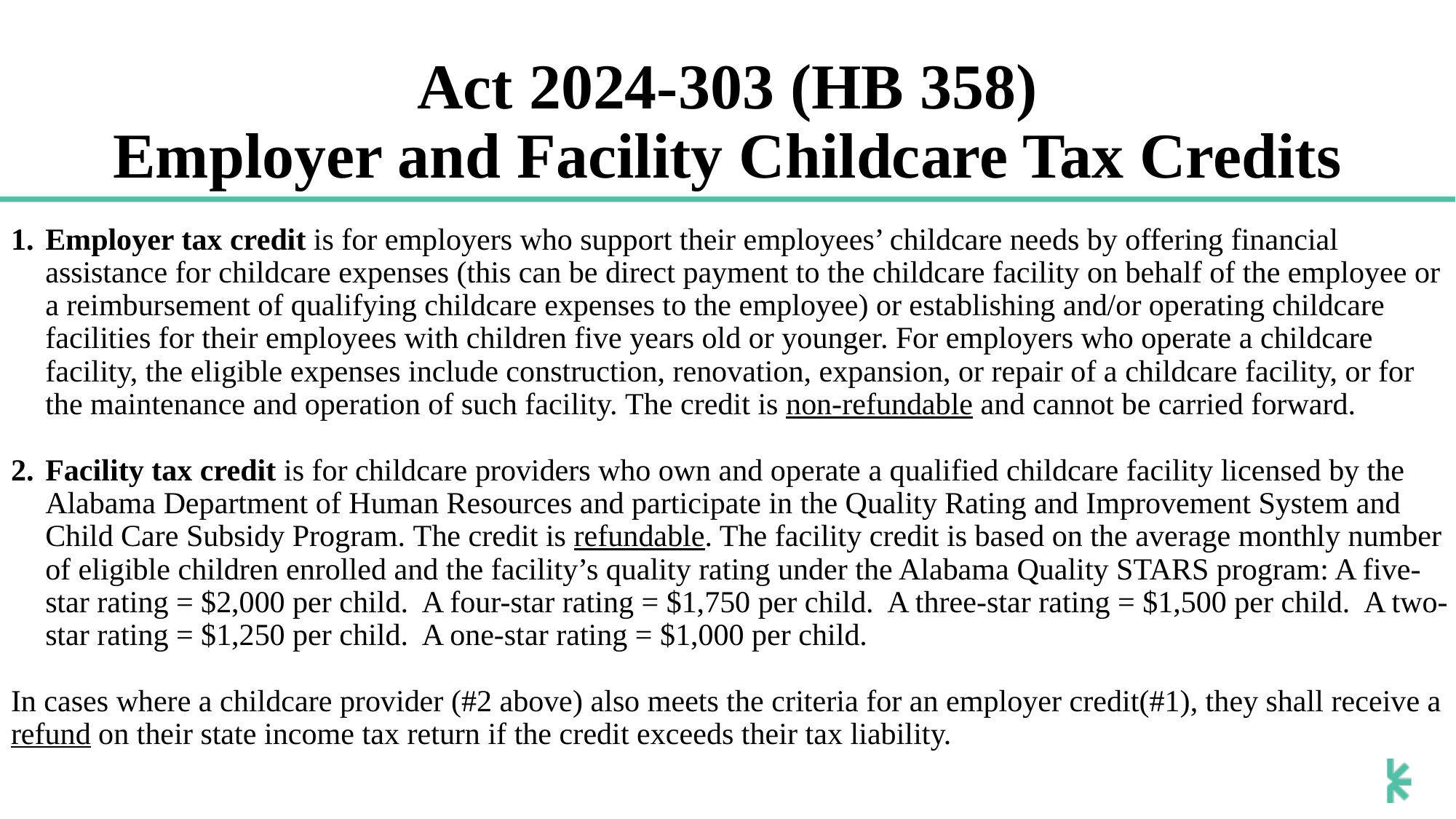

# Act 2024-303 (HB 358) Employer and Facility Childcare Tax Credits
Employer tax credit is for employers who support their employees’ childcare needs by offering financial assistance for childcare expenses (this can be direct payment to the childcare facility on behalf of the employee or a reimbursement of qualifying childcare expenses to the employee) or establishing and/or operating childcare facilities for their employees with children five years old or younger. For employers who operate a childcare facility, the eligible expenses include construction, renovation, expansion, or repair of a childcare facility, or for the maintenance and operation of such facility. The credit is non-refundable and cannot be carried forward.

Facility tax credit is for childcare providers who own and operate a qualified childcare facility licensed by the Alabama Department of Human Resources and participate in the Quality Rating and Improvement System and Child Care Subsidy Program. The credit is refundable. The facility credit is based on the average monthly number of eligible children enrolled and the facility’s quality rating under the Alabama Quality STARS program: A five-star rating = $2,000 per child.  A four-star rating = $1,750 per child.  A three-star rating = $1,500 per child.  A two-star rating = $1,250 per child.  A one-star rating = $1,000 per child.

In cases where a childcare provider (#2 above) also meets the criteria for an employer credit(#1), they shall receive a refund on their state income tax return if the credit exceeds their tax liability.